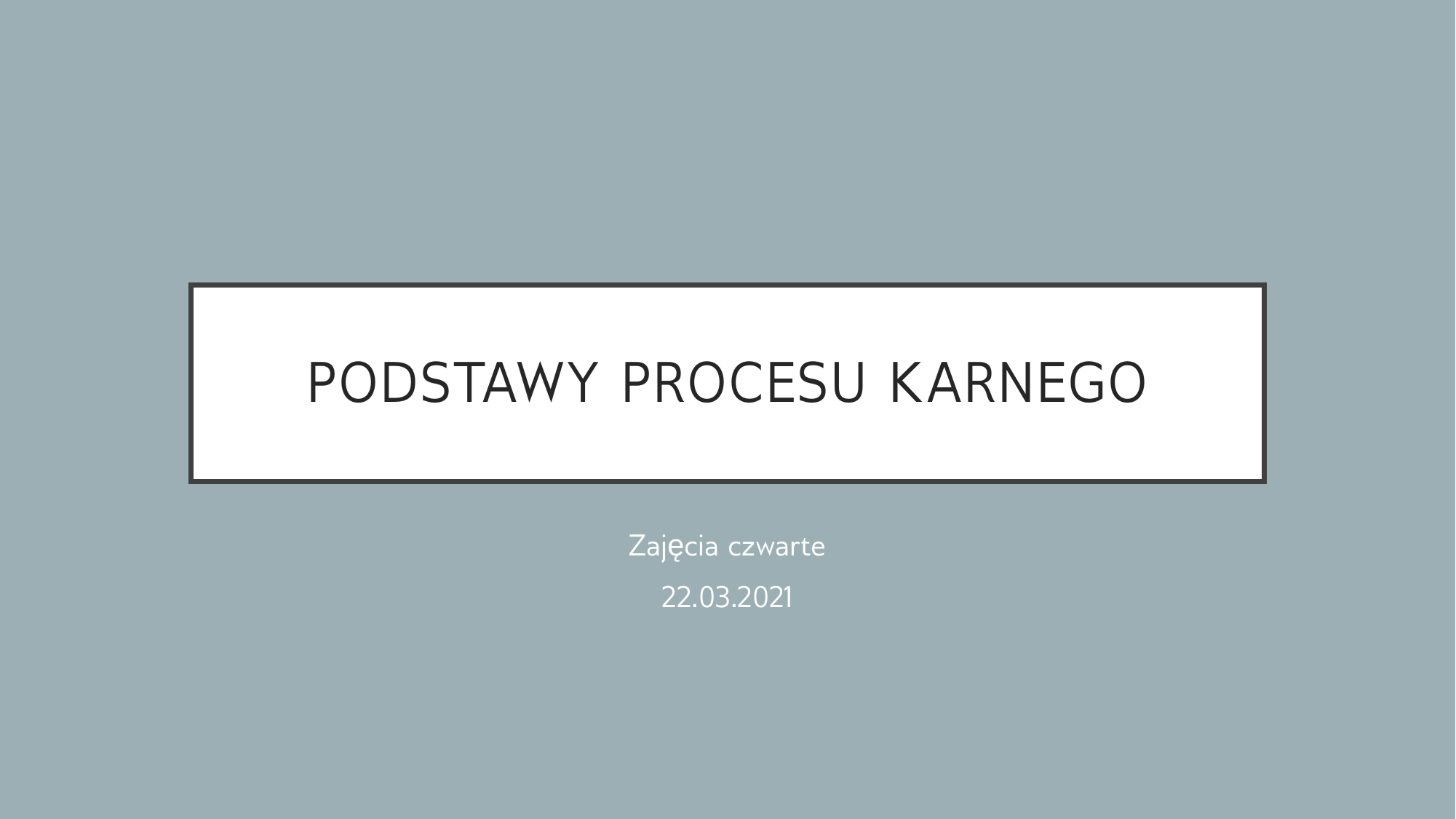

# Podstawy procesu karnego
Zajęcia czwarte
22.03.2021